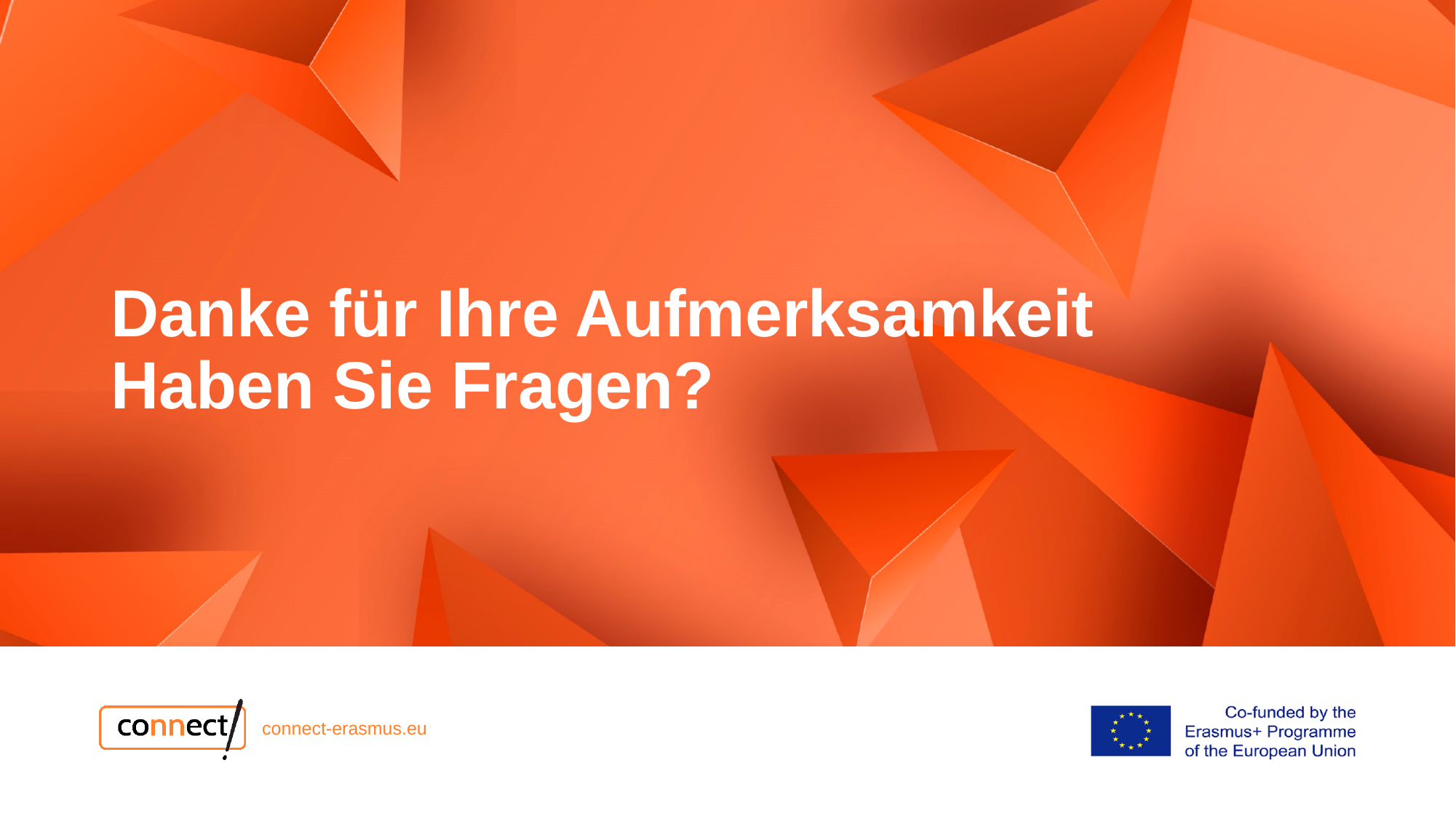

# Danke für Ihre Aufmerksamkeit Haben Sie Fragen?
connect-erasmus.eu